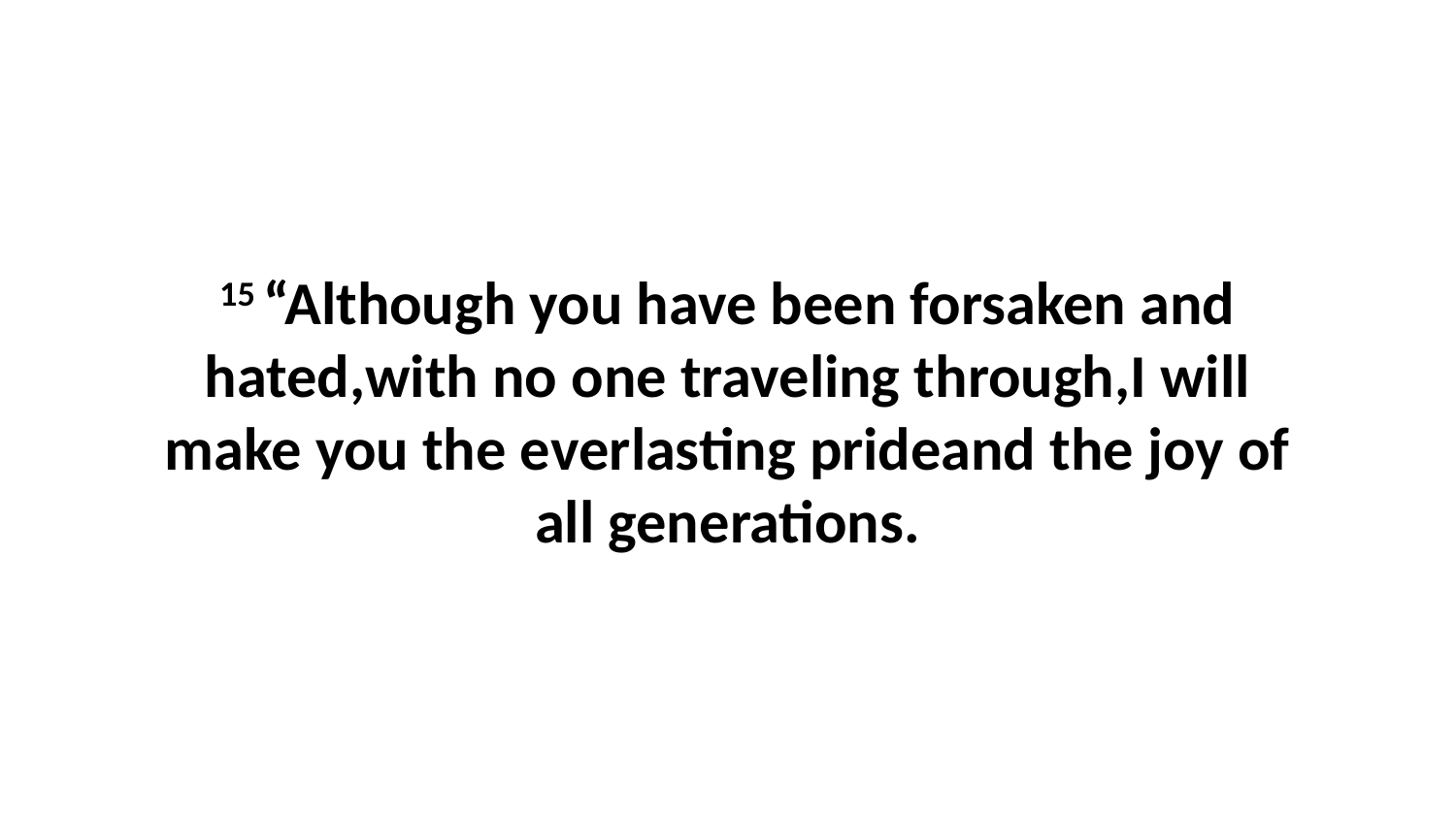

15 “Although you have been forsaken and hated,with no one traveling through,I will make you the everlasting prideand the joy of all generations.